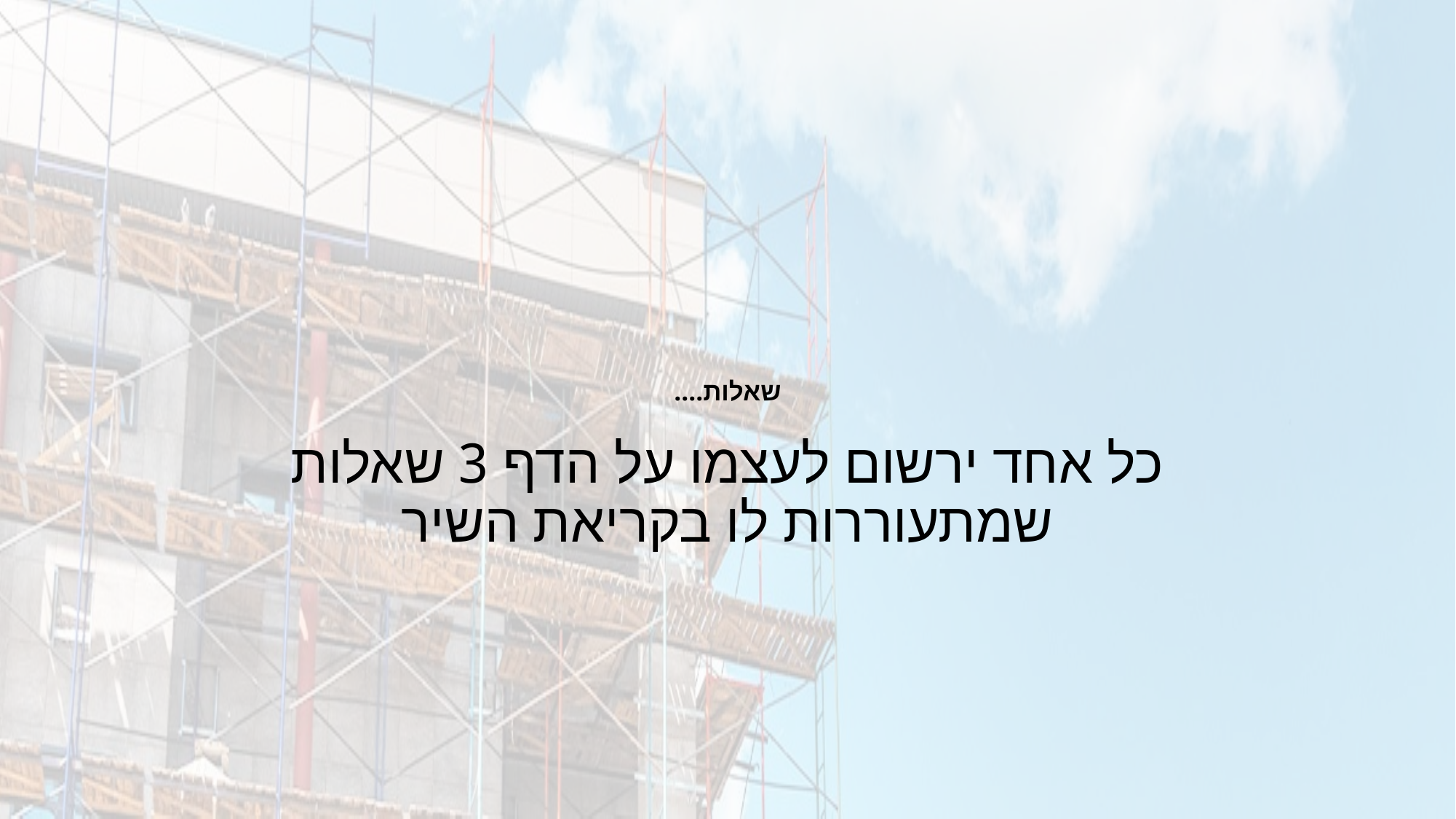

# שאלות....
כל אחד ירשום לעצמו על הדף 3 שאלות שמתעוררות לו בקריאת השיר